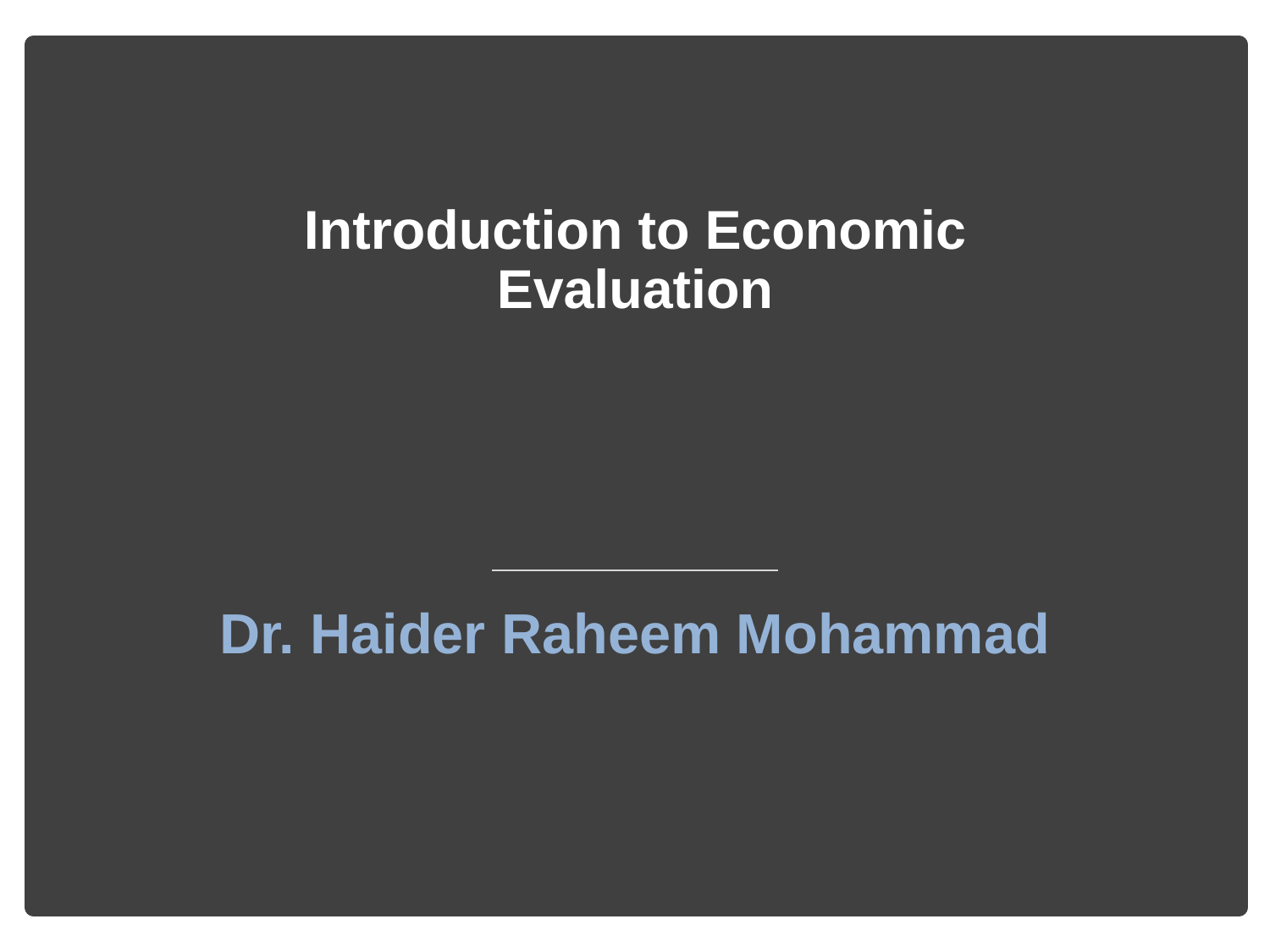

# Introduction to Economic Evaluation
Dr. Haider Raheem Mohammad